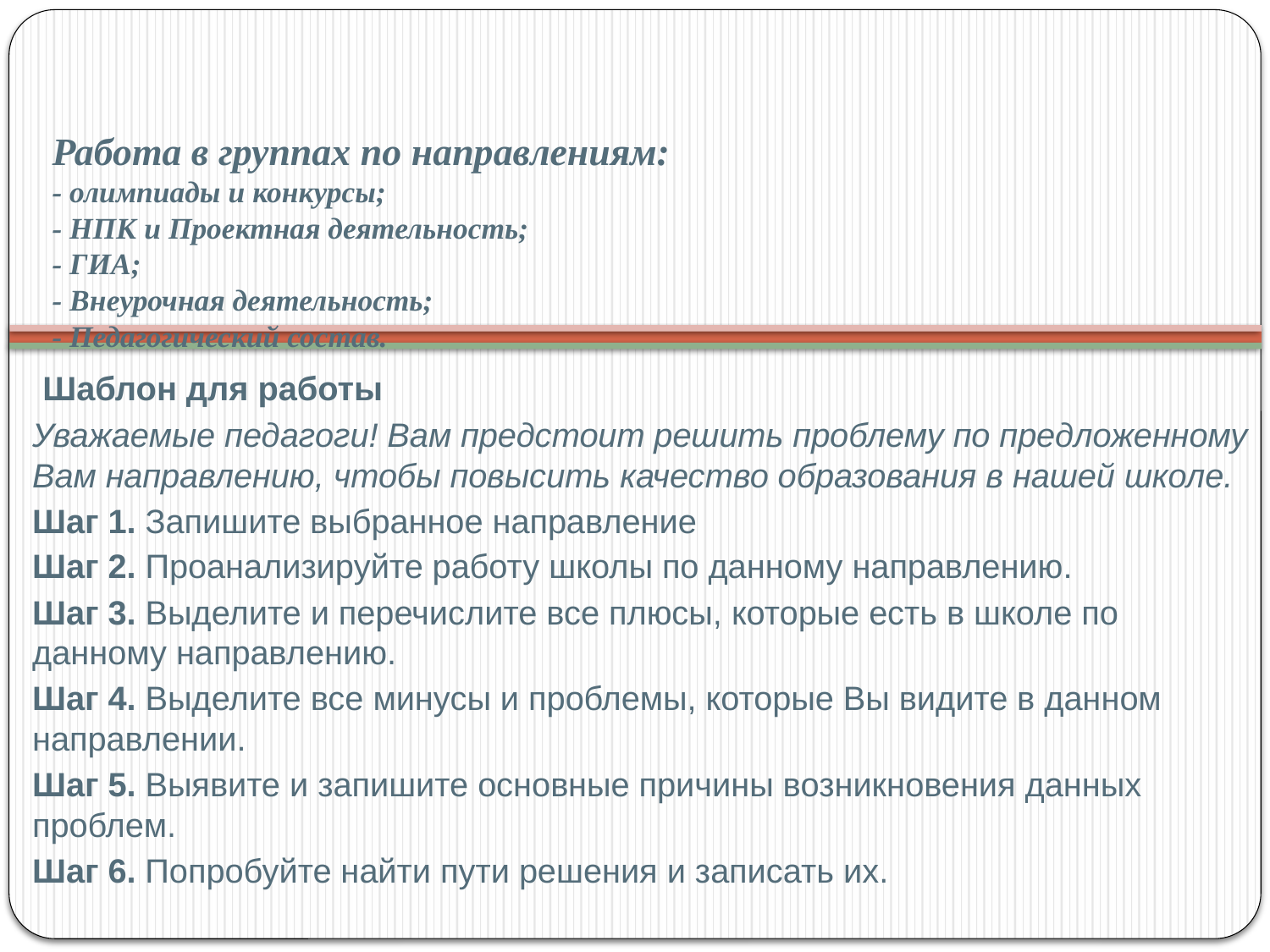

# Работа в группах по направлениям: - олимпиады и конкурсы; - НПК и Проектная деятельность; - ГИА; - Внеурочная деятельность; - Педагогический состав.
 Шаблон для работы
Уважаемые педагоги! Вам предстоит решить проблему по предложенному Вам направлению, чтобы повысить качество образования в нашей школе.
Шаг 1. Запишите выбранное направление
Шаг 2. Проанализируйте работу школы по данному направлению.
Шаг 3. Выделите и перечислите все плюсы, которые есть в школе по данному направлению.
Шаг 4. Выделите все минусы и проблемы, которые Вы видите в данном  направлении.
Шаг 5. Выявите и запишите основные причины возникновения данных проблем.
Шаг 6. Попробуйте найти пути решения и записать их.